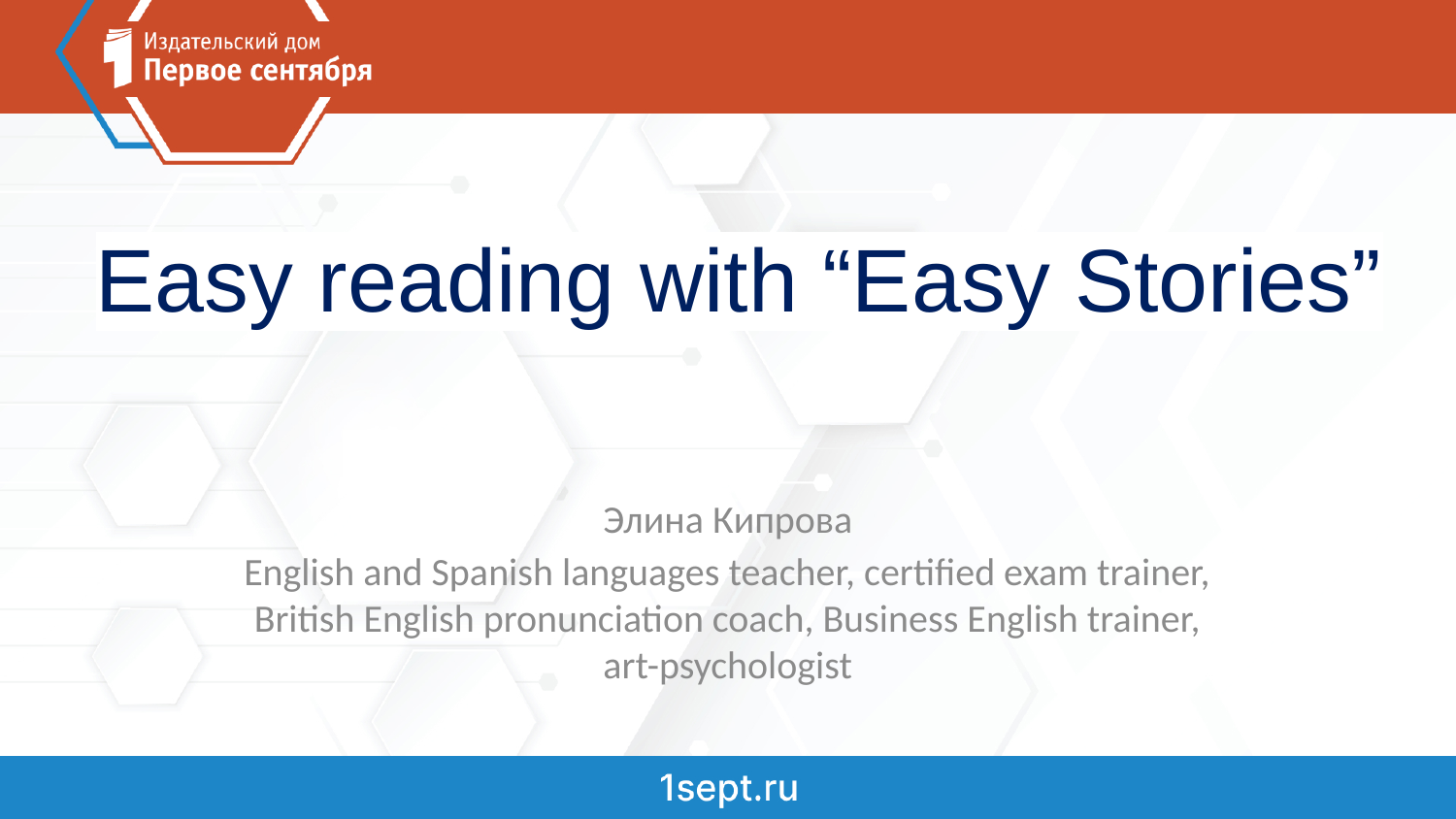

# Easy reading with “Easy Stories”
Элина Кипрова
English and Spanish languages teacher, certified exam trainer, British English pronunciation coach, Business English trainer, art-psychologist